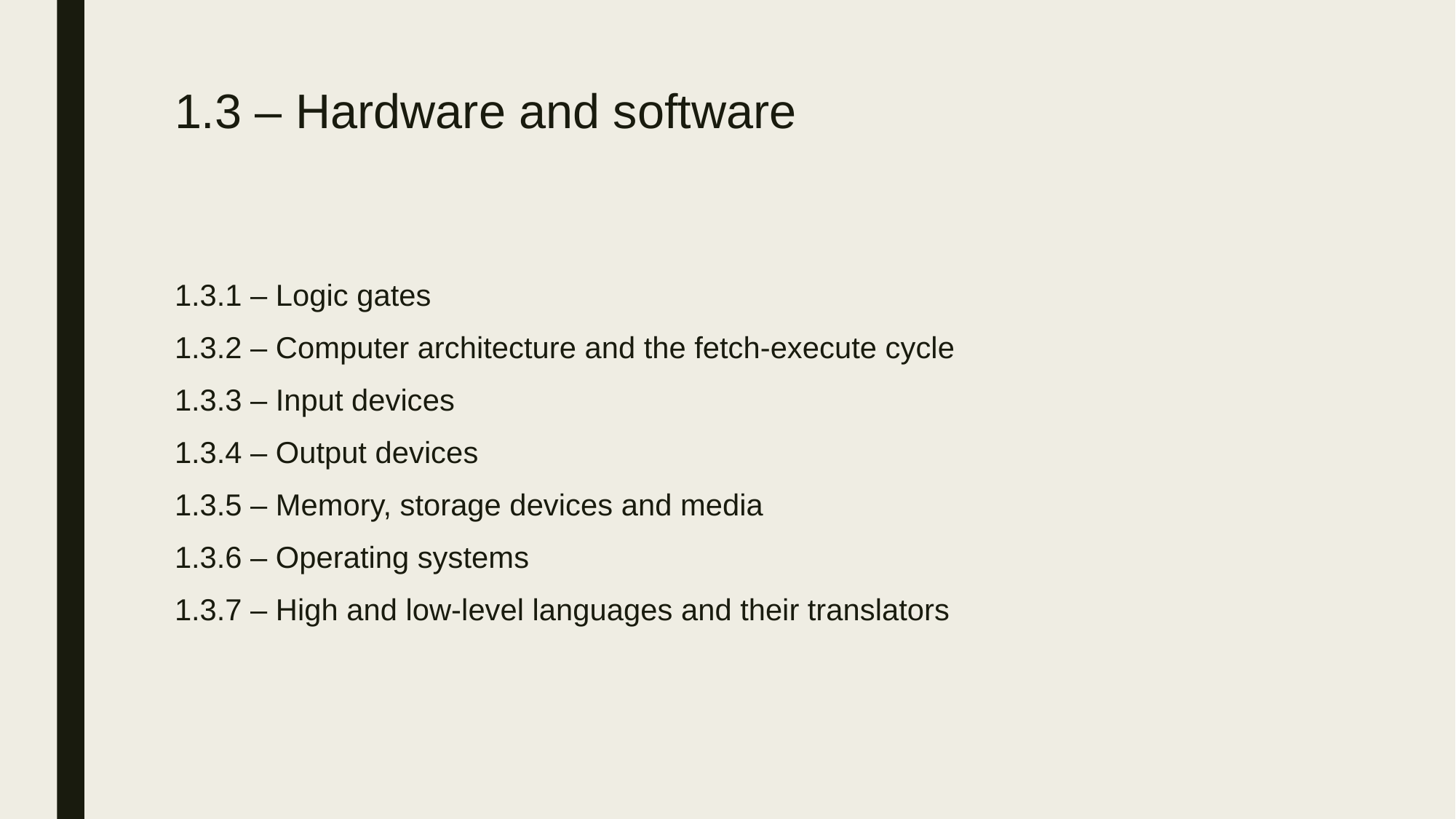

# 1.3 – Hardware and software
1.3.1 – Logic gates
1.3.2 – Computer architecture and the fetch-execute cycle
1.3.3 – Input devices
1.3.4 – Output devices
1.3.5 – Memory, storage devices and media
1.3.6 – Operating systems
1.3.7 – High and low-level languages and their translators